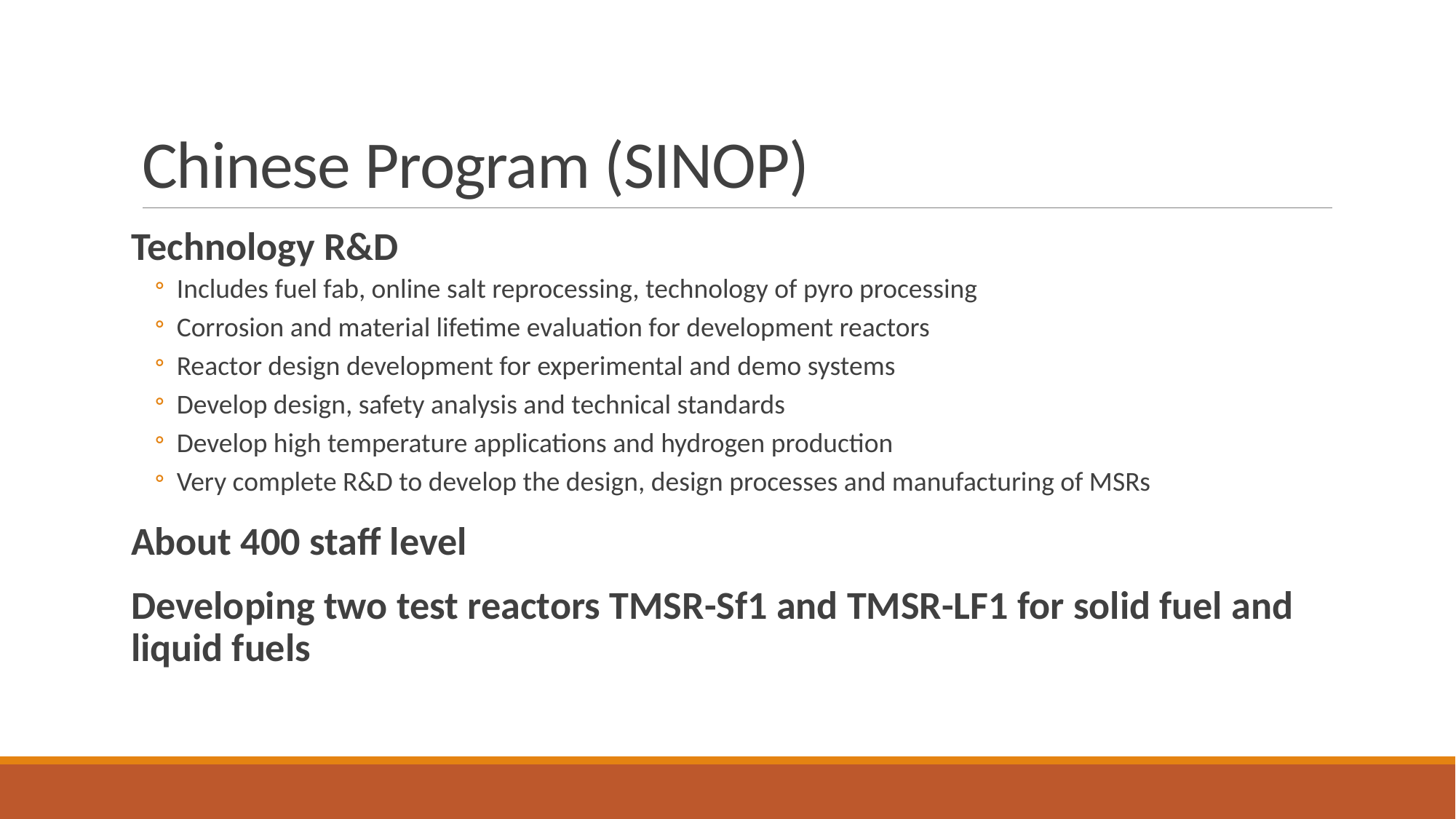

# Chinese Program (SINOP)
Technology R&D
Includes fuel fab, online salt reprocessing, technology of pyro processing
Corrosion and material lifetime evaluation for development reactors
Reactor design development for experimental and demo systems
Develop design, safety analysis and technical standards
Develop high temperature applications and hydrogen production
Very complete R&D to develop the design, design processes and manufacturing of MSRs
About 400 staff level
Developing two test reactors TMSR-Sf1 and TMSR-LF1 for solid fuel and liquid fuels